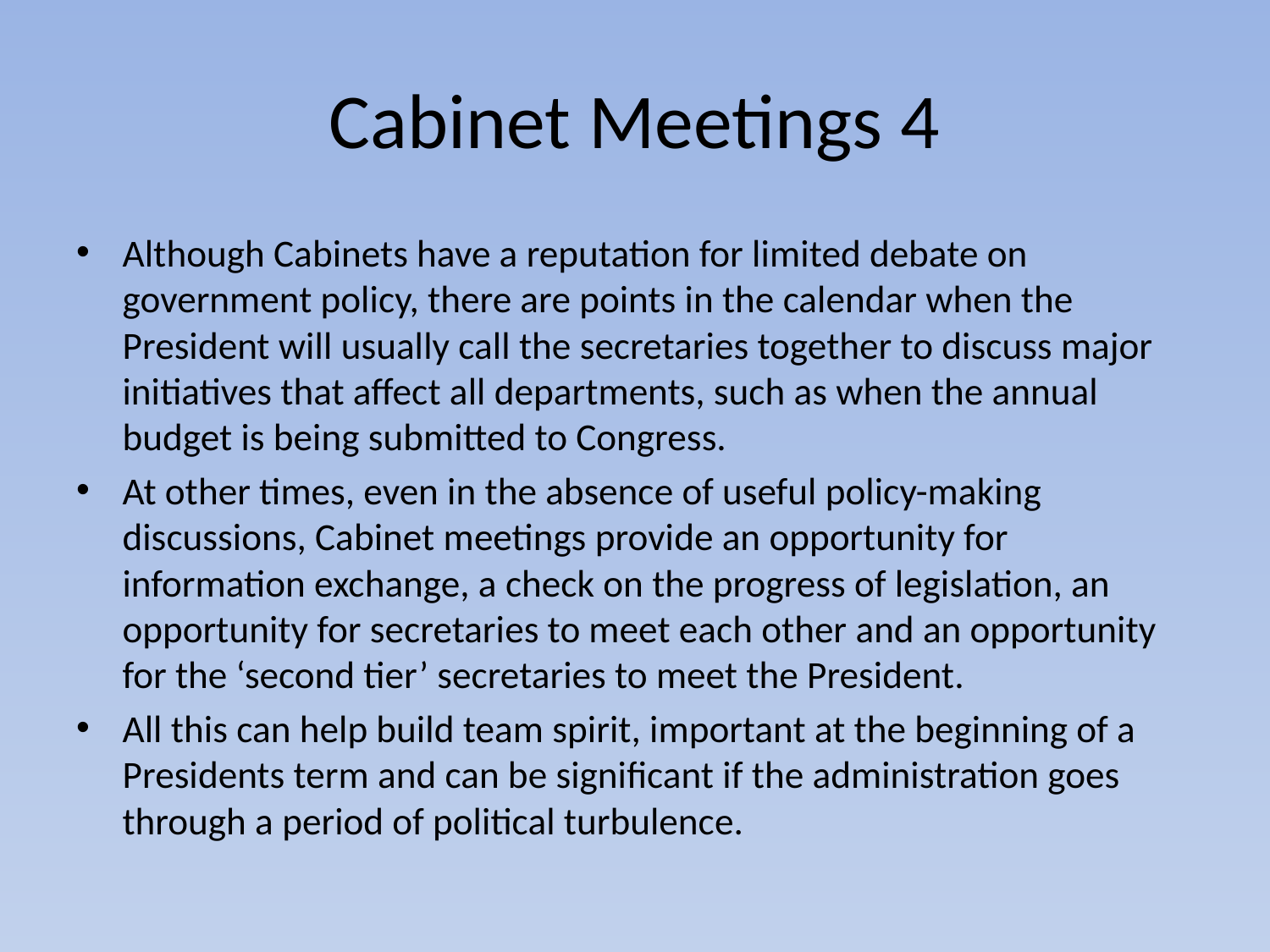

# Cabinet Meetings 4
Although Cabinets have a reputation for limited debate on government policy, there are points in the calendar when the President will usually call the secretaries together to discuss major initiatives that affect all departments, such as when the annual budget is being submitted to Congress.
At other times, even in the absence of useful policy-making discussions, Cabinet meetings provide an opportunity for information exchange, a check on the progress of legislation, an opportunity for secretaries to meet each other and an opportunity for the ‘second tier’ secretaries to meet the President.
All this can help build team spirit, important at the beginning of a Presidents term and can be significant if the administration goes through a period of political turbulence.